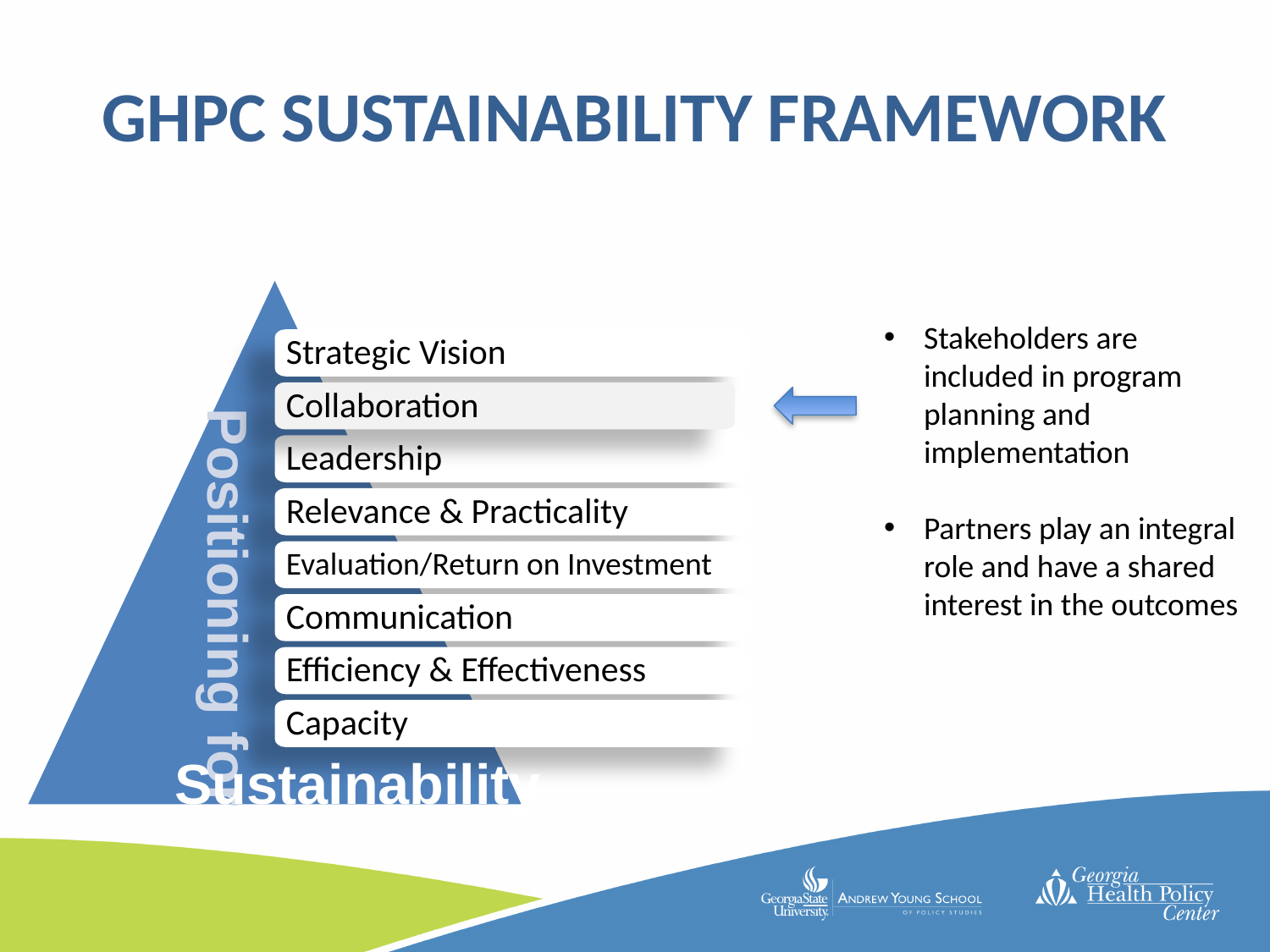

# GHPC Sustainability Framework

Strategic Vision
Leadership
Relevance & Practicality
Evaluation/Return on Investment
Communication
Efficiency & Effectiveness
Capacity
Positioning for
Sustainability
Stakeholders are included in program planning and implementation

Partners play an integral role and have a shared interest in the outcomes
Collaboration